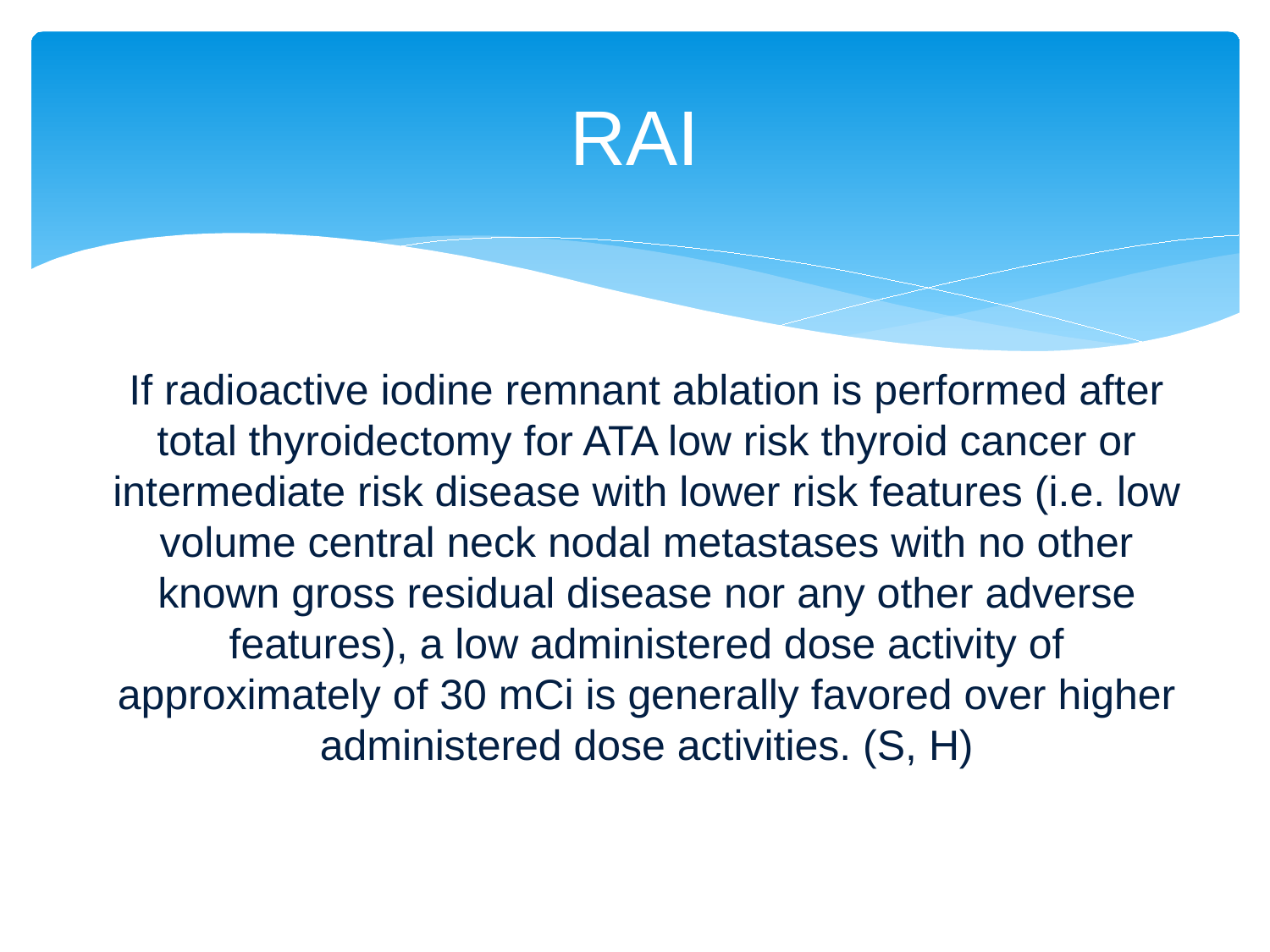

# RAI
If radioactive iodine remnant ablation is performed after total thyroidectomy for ATA low risk thyroid cancer or intermediate risk disease with lower risk features (i.e. low volume central neck nodal metastases with no other known gross residual disease nor any other adverse features), a low administered dose activity of approximately of 30 mCi is generally favored over higher administered dose activities. (S, H)